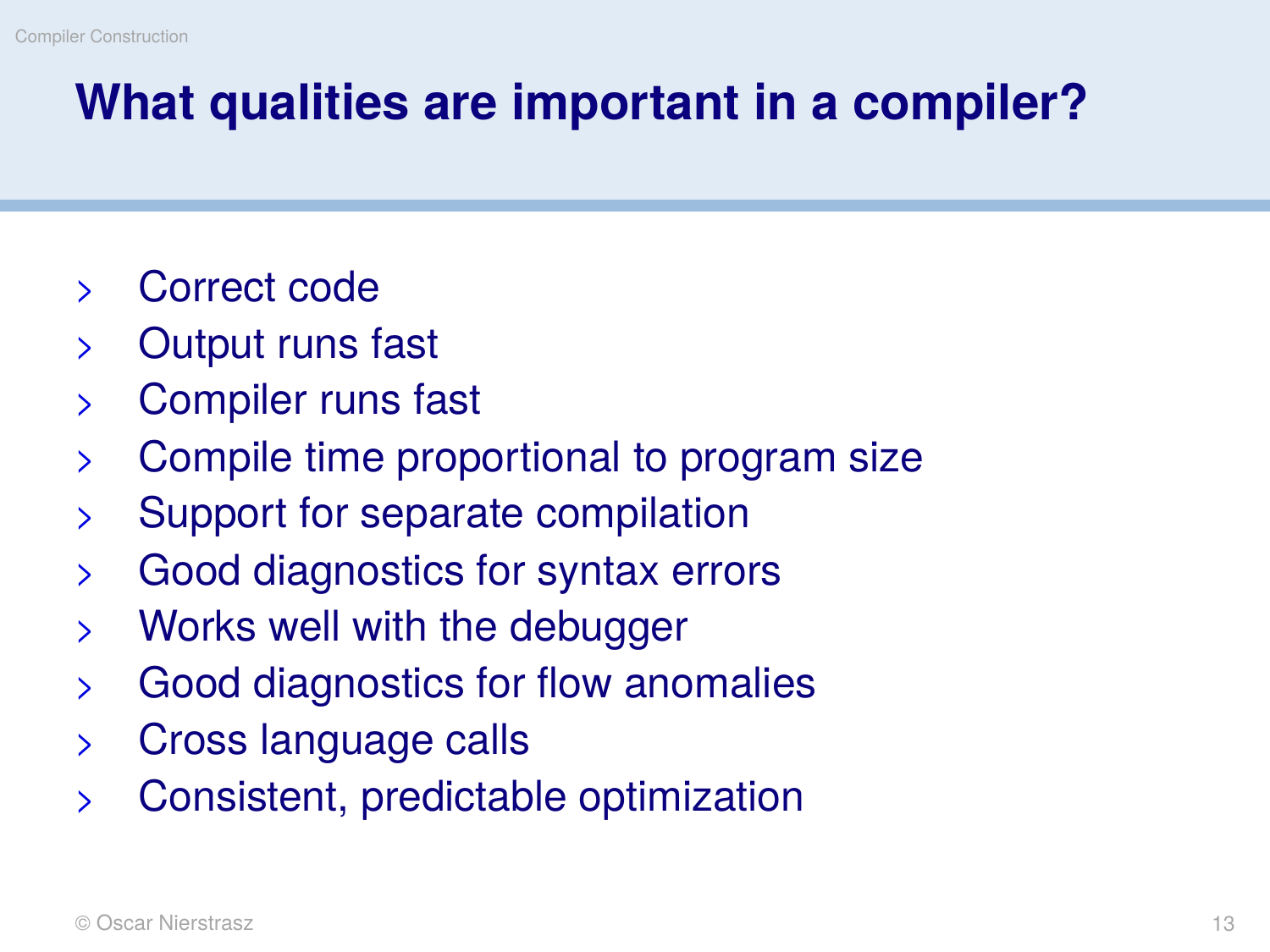

Compiler Construction
# What qualities are important in a compiler?
Correct code
Output runs fast
Compiler runs fast
Compile time proportional to program size
Support for separate compilation
Good diagnostics for syntax errors
Works well with the debugger
Good diagnostics for ﬂow anomalies
Cross language calls
Consistent, predictable optimization
© Oscar Nierstrasz
13